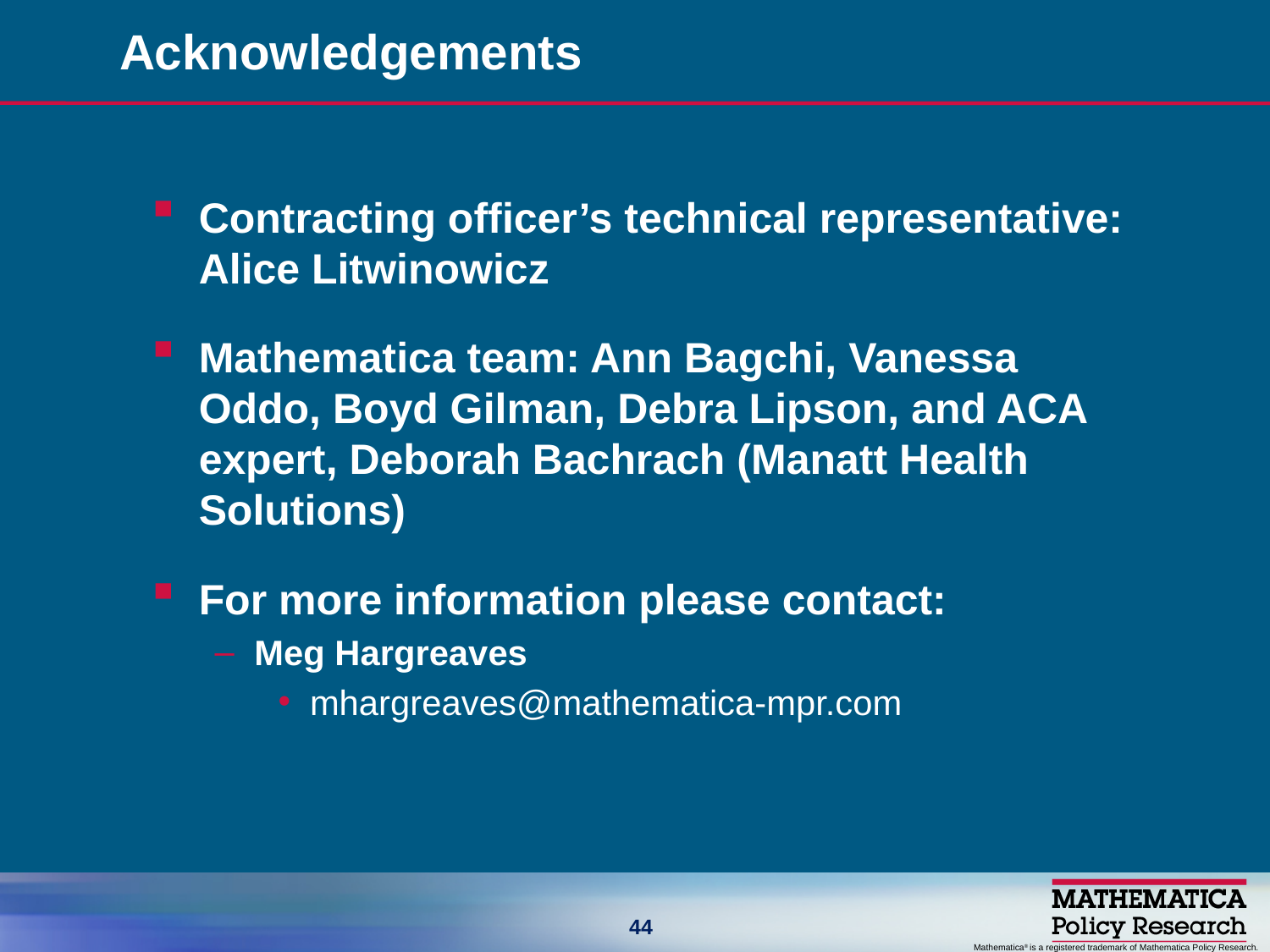

# Acknowledgements
Contracting officer’s technical representative: Alice Litwinowicz
Mathematica team: Ann Bagchi, Vanessa Oddo, Boyd Gilman, Debra Lipson, and ACA expert, Deborah Bachrach (Manatt Health Solutions)
For more information please contact:
Meg Hargreaves
mhargreaves@mathematica-mpr.com

44